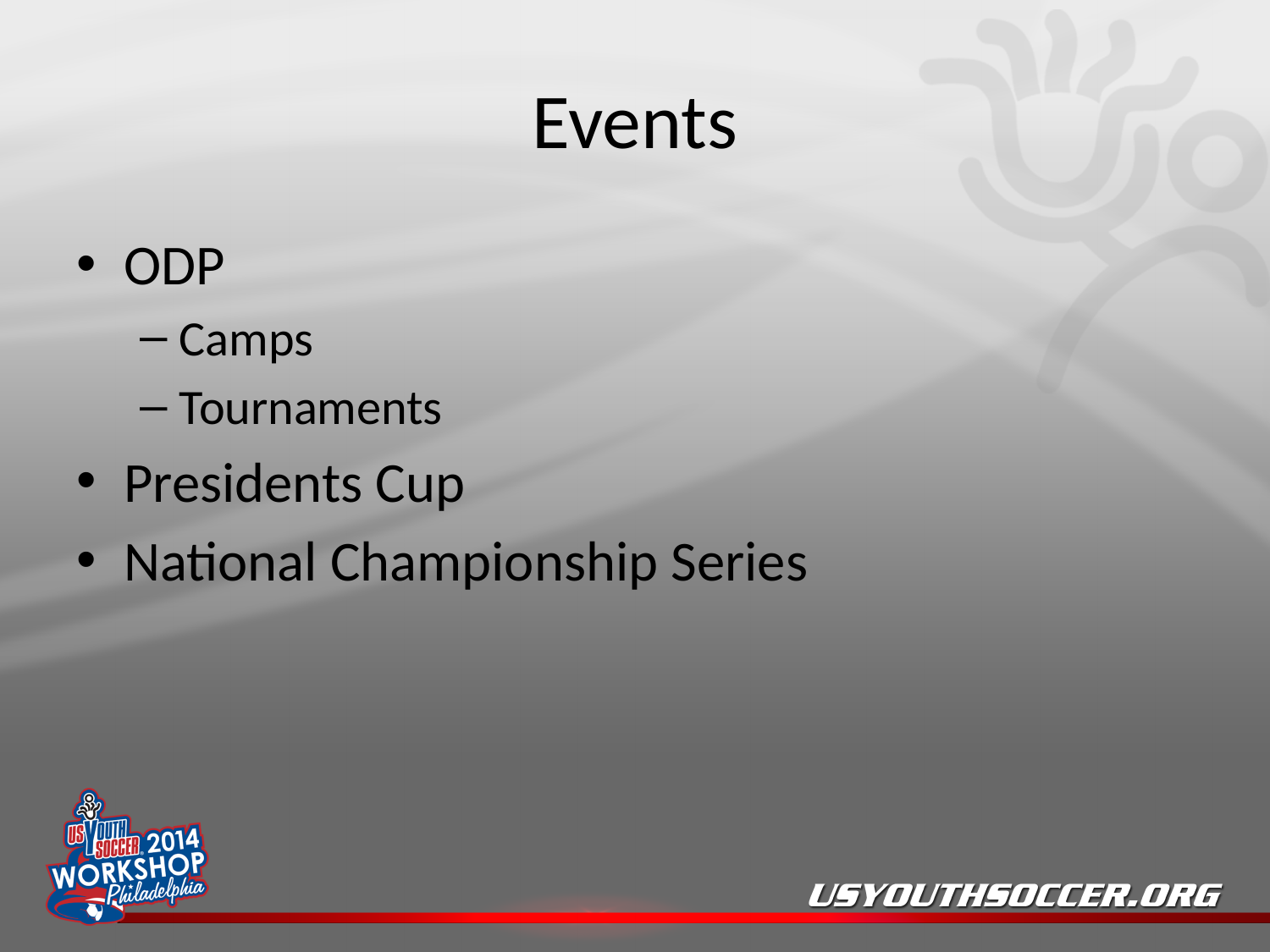

# Events
ODP
Camps
Tournaments
Presidents Cup
National Championship Series